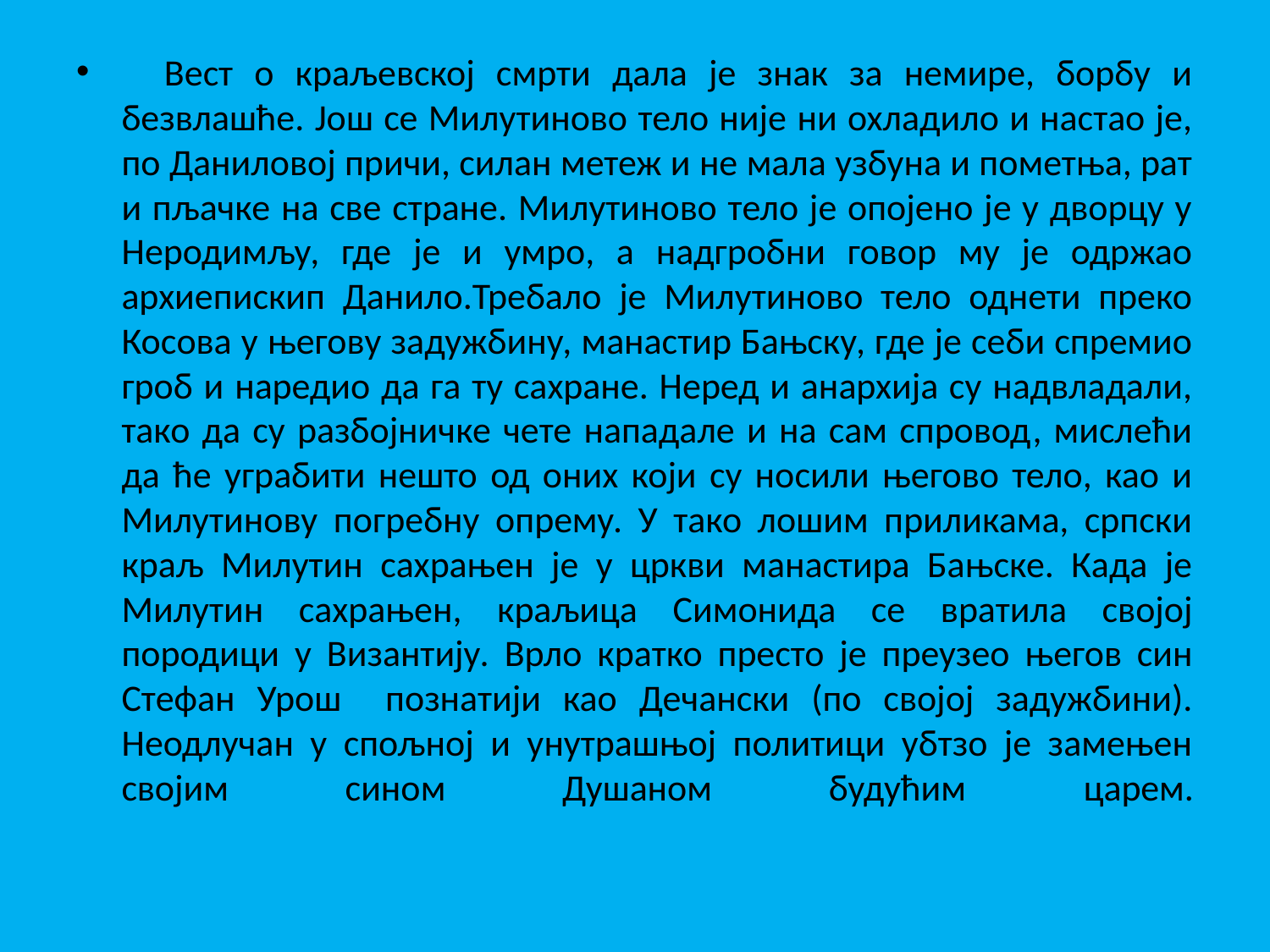

Вест о краљевској смрти дала је знак за немире, борбу и безвлашће. Још се Милутиново тело није ни охладило и настао је, по Даниловој причи, силан метеж и не мала узбуна и пометња, рат и пљачке на све стране. Милутиново тело је опојено је у дворцу у Неродимљу, где је и умро, а надгробни говор му је одржао архиепискип Данило.Требало је Милутиново тело однети преко Косова у његову задужбину, манастир Бањску, где је себи спремио гроб и наредио да га ту сахране. Неред и анархија су надвладали, тако да су разбојничке чете нападале и на сам спровод, мислећи да ће уграбити нешто од оних који су носили његово тело, као и Милутинову погребну опрему. У тако лошим приликама, српски краљ Милутин сахрањен је у цркви манастира Бањске. Када је Милутин сахрањен, краљица Симонида се вратила својој породици у Византију. Врло кратко престо је преузео његов син Стефан Урош  познатији као Дечански (по својој задужбини). Неодлучан у спољној и унутрашњој политици убтзо је замењен својим сином Душаном будућим царем.